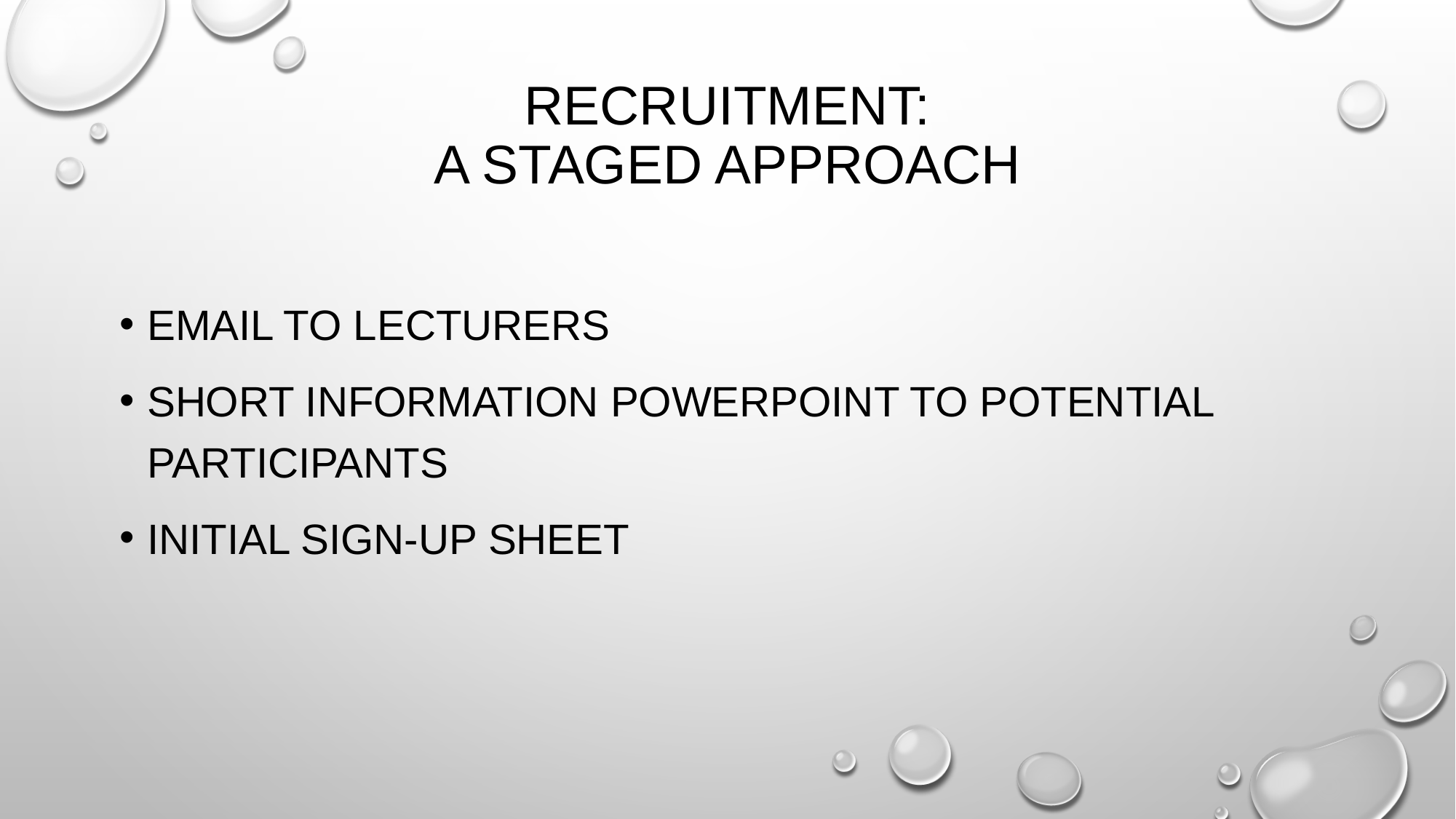

# Recruitment: A staged approach
Email to lecturers
Short information powerpoint to potential participants
Initial sign-up sheet